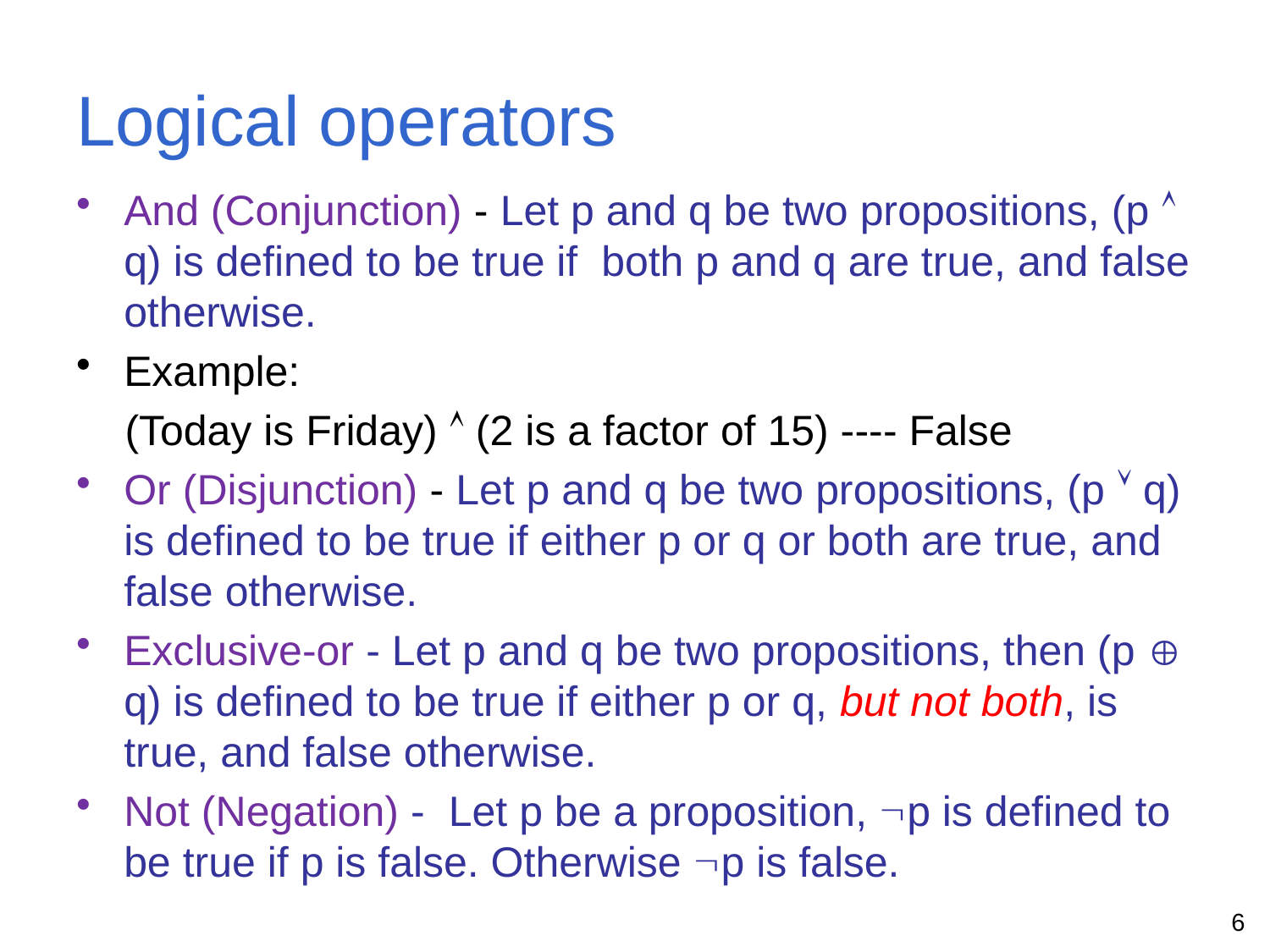

# Logical operators
And (Conjunction) - Let p and q be two propositions, (p ∧ q) is defined to be true if  both p and q are true, and false otherwise.
Example:
(Today is Friday) ∧ (2 is a factor of 15) ---- False
Or (Disjunction) - Let p and q be two propositions, (p ∨ q) is defined to be true if either p or q or both are true, and false otherwise.
Exclusive-or - Let p and q be two propositions, then (p ⊕ q) is defined to be true if either p or q, but not both, is true, and false otherwise.
Not (Negation) -  Let p be a proposition, ¬p is defined to be true if p is false. Otherwise ¬p is false.